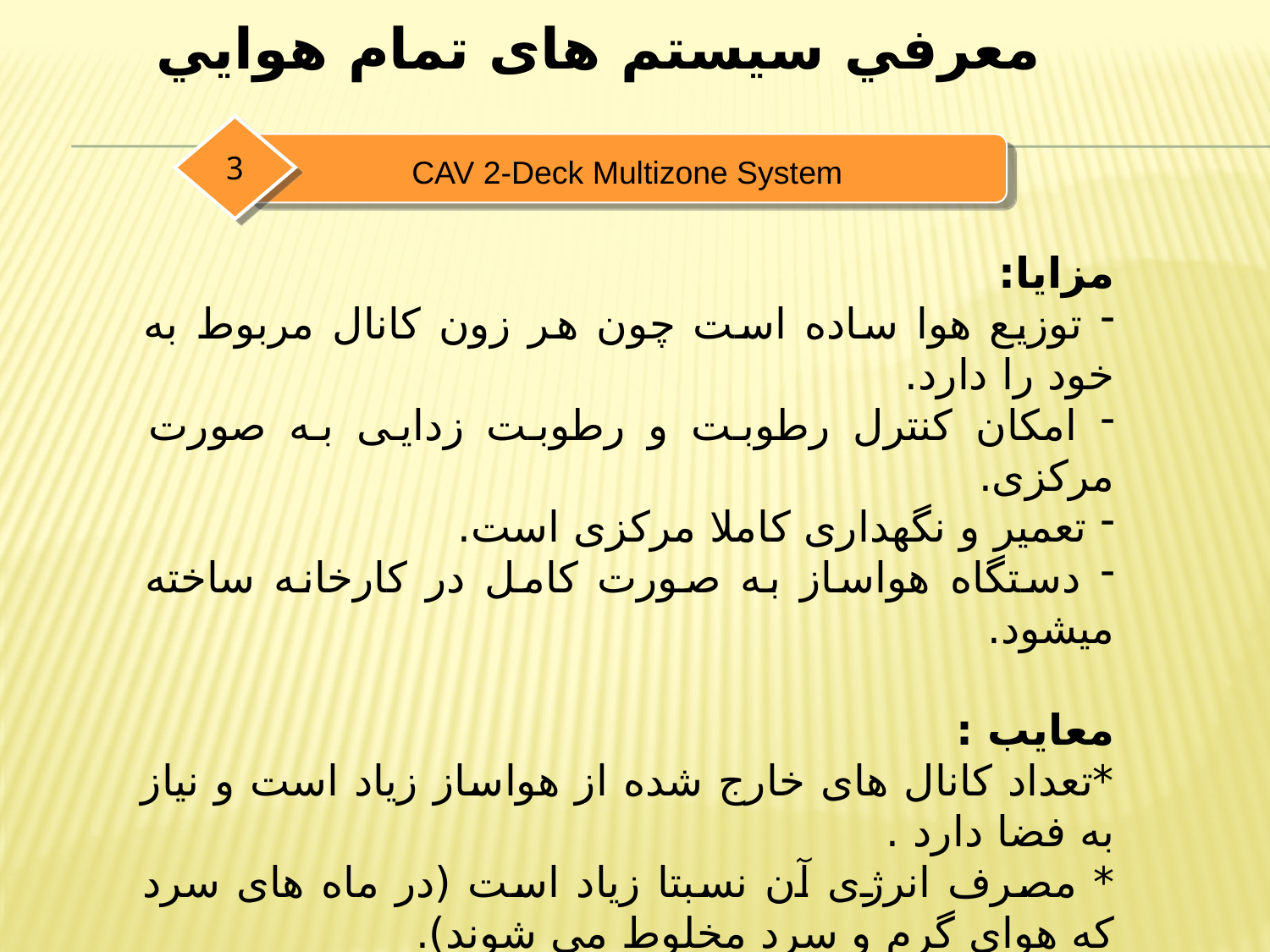

معرفي سیستم های تمام هوايي
3

CAV 2-Deck Multizone System
مزایا:
 توزیع هوا ساده است چون هر زون کانال مربوط به خود را دارد.
 امکان کنترل رطوبت و رطوبت زدایی به صورت مرکزی.
 تعمیر و نگهداری کاملا مرکزی است.
 دستگاه هواساز به صورت کامل در کارخانه ساخته میشود.

معایب :
*تعداد کانال های خارج شده از هواساز زیاد است و نیاز به فضا دارد .
* مصرف انرژی آن نسبتا زیاد است (در ماه های سرد که هوای گرم و سرد مخلوط می شوند).